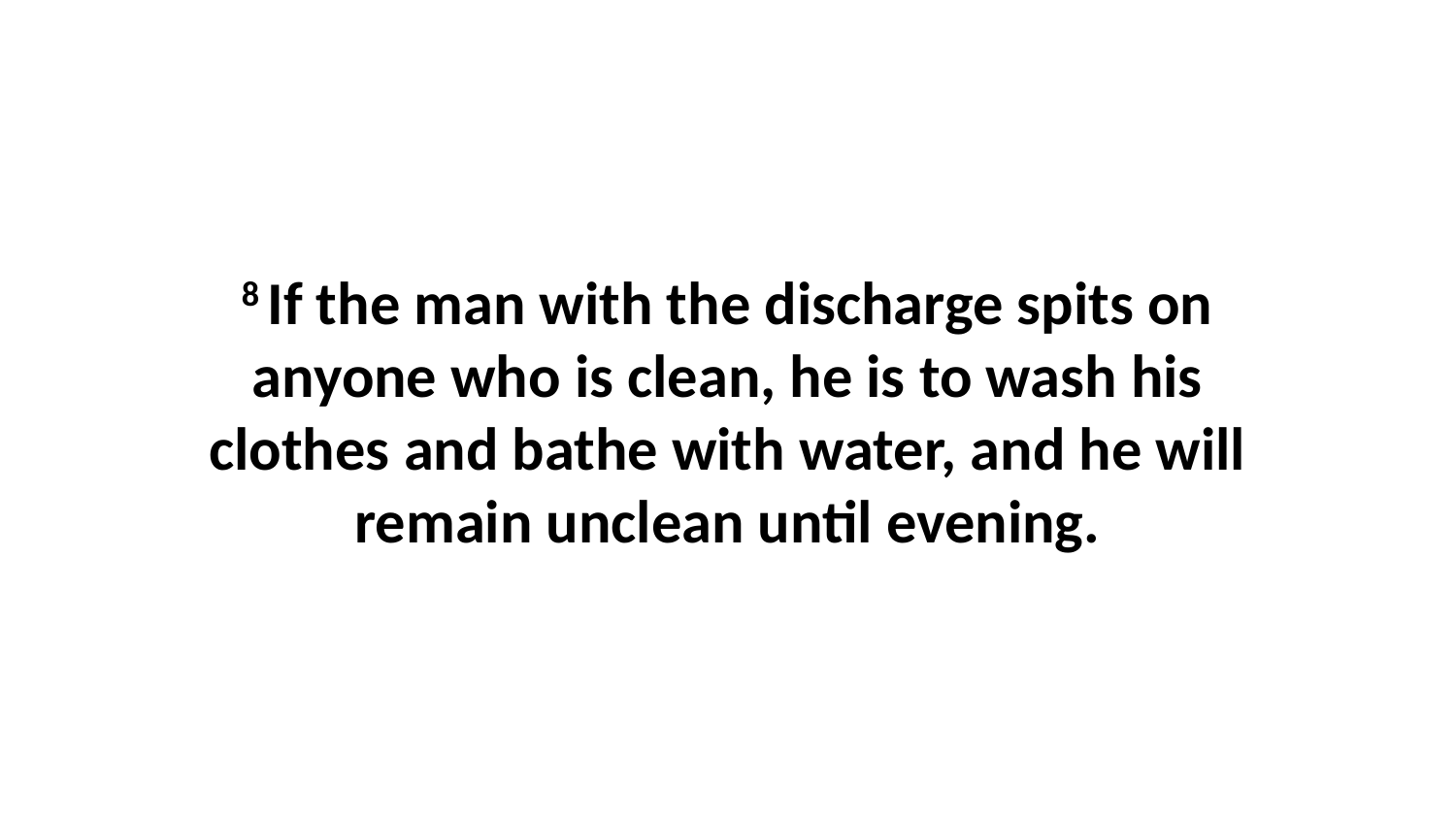

8 If the man with the discharge spits on anyone who is clean, he is to wash his clothes and bathe with water, and he will remain unclean until evening.